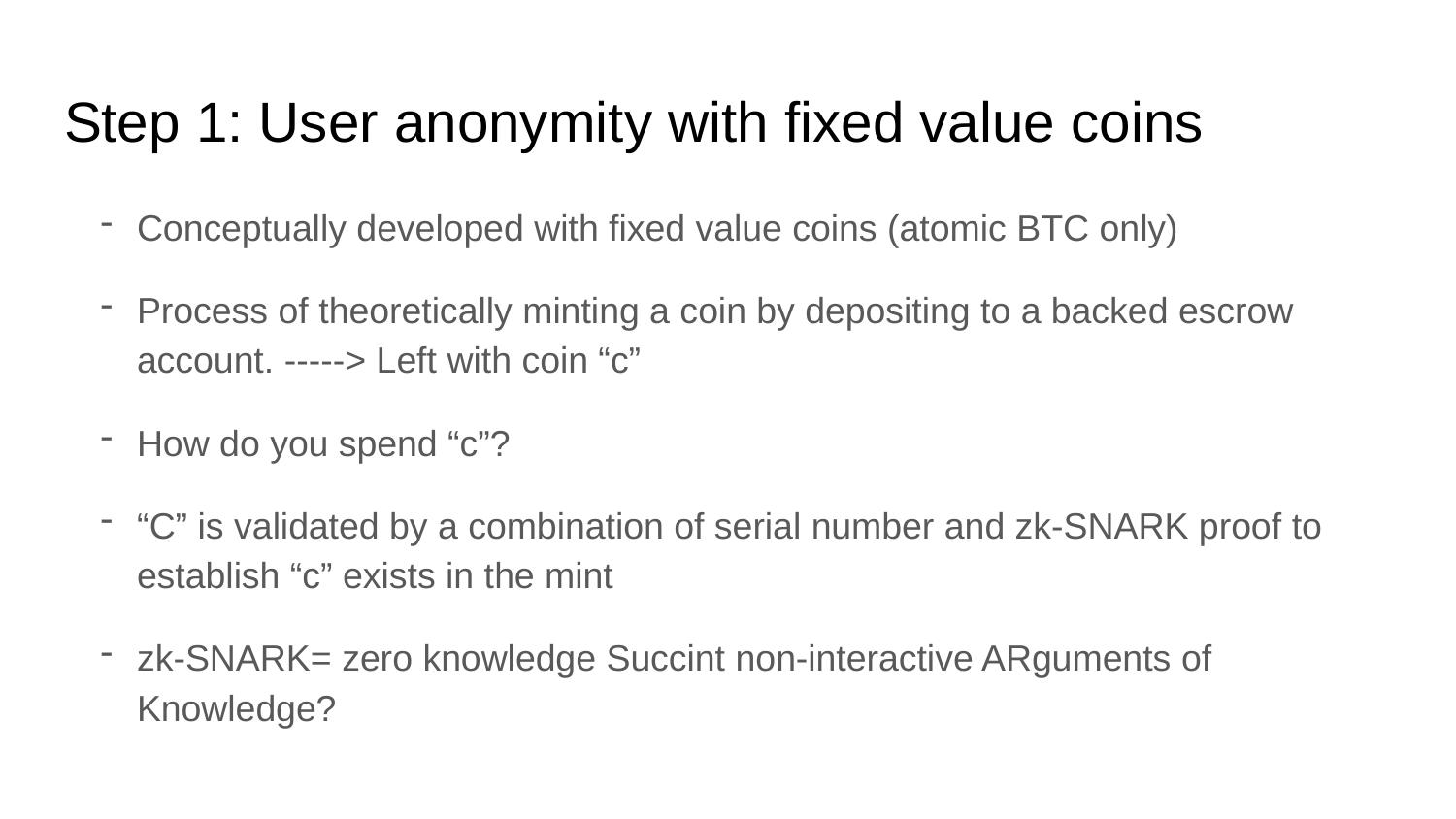

# Step 1: User anonymity with fixed value coins
Conceptually developed with fixed value coins (atomic BTC only)
Process of theoretically minting a coin by depositing to a backed escrow account. -----> Left with coin “c”
How do you spend “c”?
“C” is validated by a combination of serial number and zk-SNARK proof to establish “c” exists in the mint
zk-SNARK= zero knowledge Succint non-interactive ARguments of Knowledge?